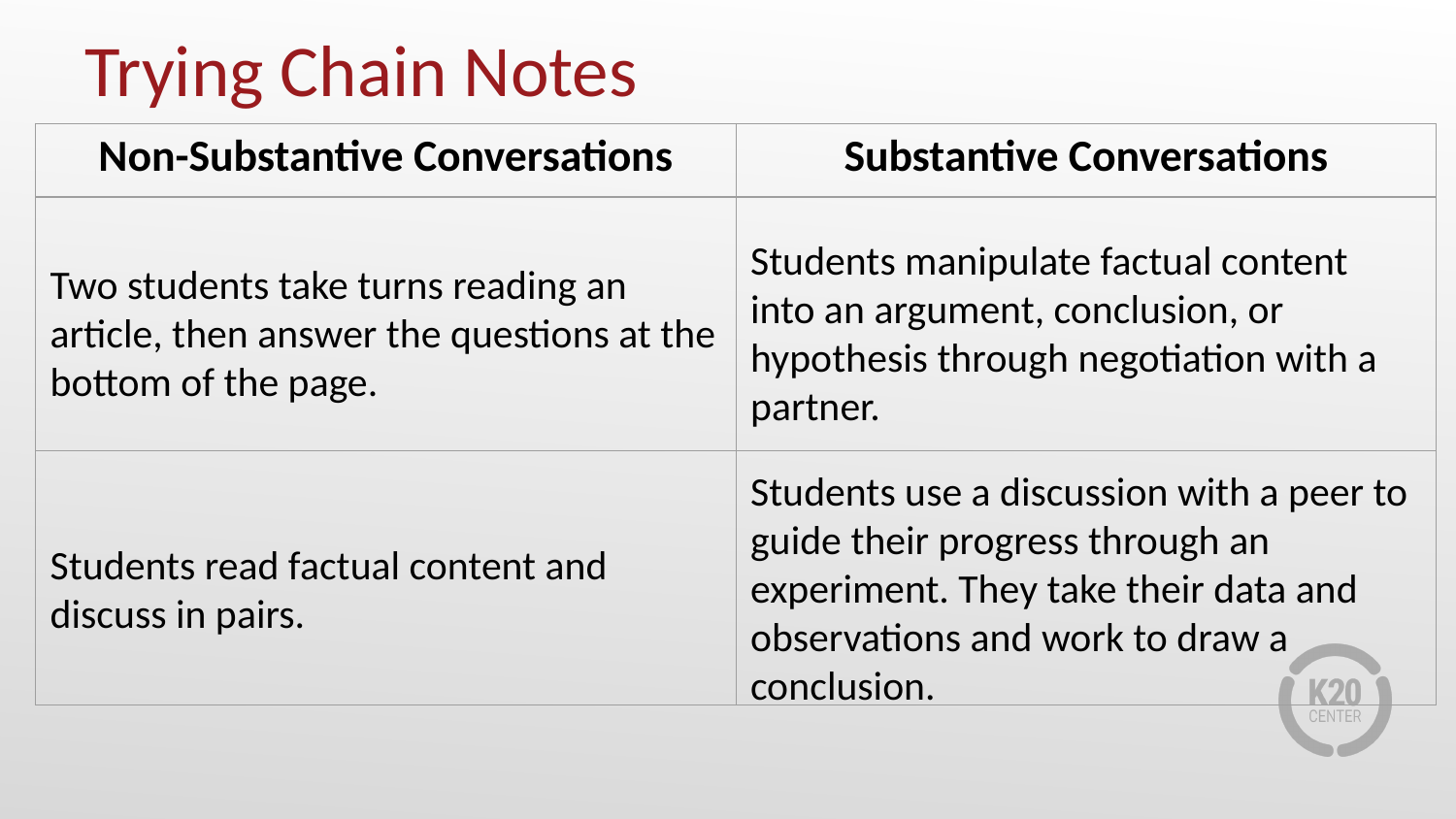

# Trying Chain Notes
| Non-Substantive Conversations | Substantive Conversations |
| --- | --- |
|  |  |
|  |  |
Students manipulate factual content into an argument, conclusion, or hypothesis through negotiation with a partner.
Two students take turns reading an article, then answer the questions at the bottom of the page.
Students use a discussion with a peer to guide their progress through an experiment. They take their data and observations and work to draw a conclusion.
Students read factual content and discuss in pairs.